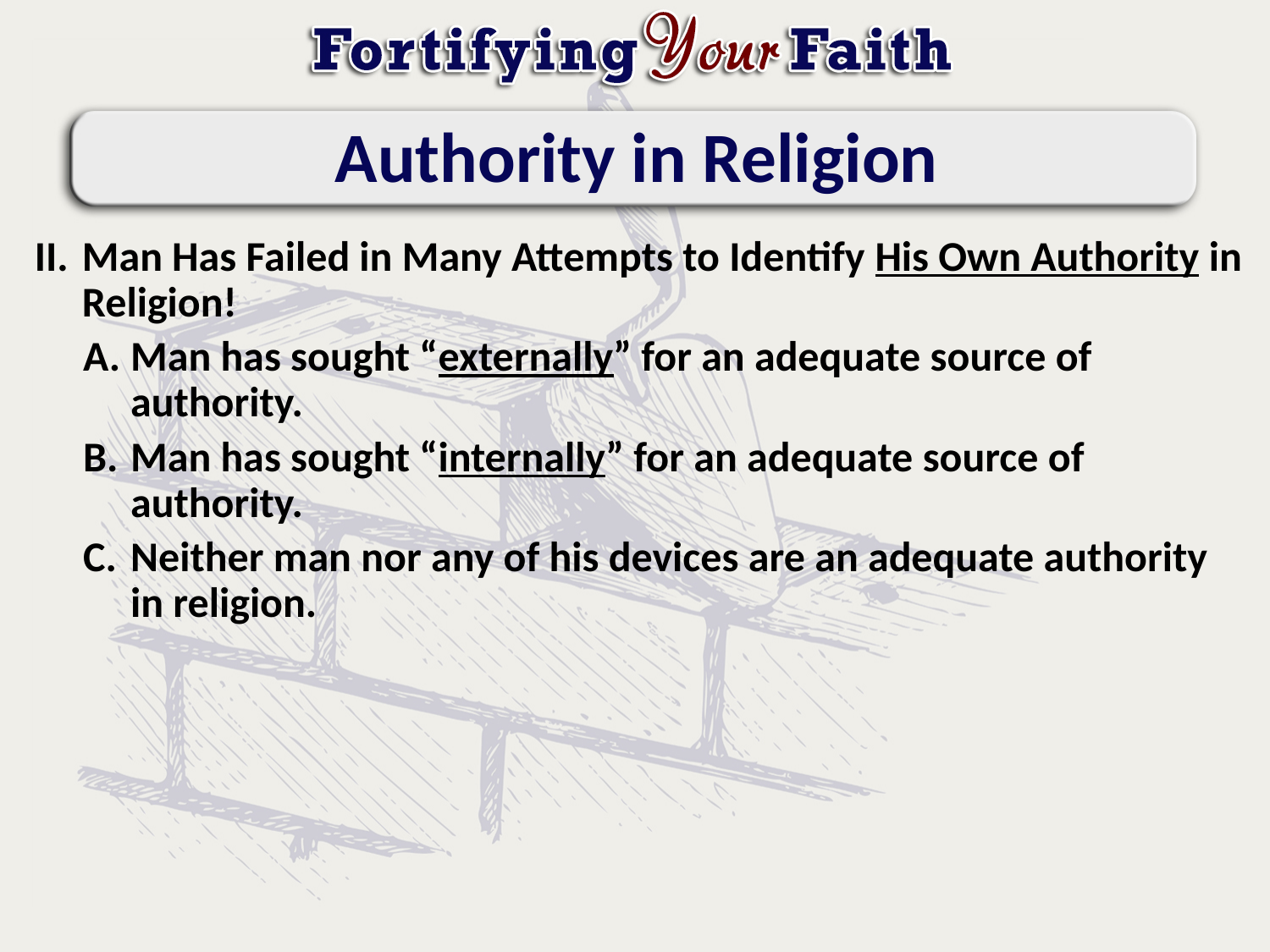

# Authority in Religion
Man Has Failed in Many Attempts to Identify His Own Authority in Religion!
Man has sought “externally” for an adequate source of authority.
Man has sought “internally” for an adequate source of authority.
Neither man nor any of his devices are an adequate authority in religion.